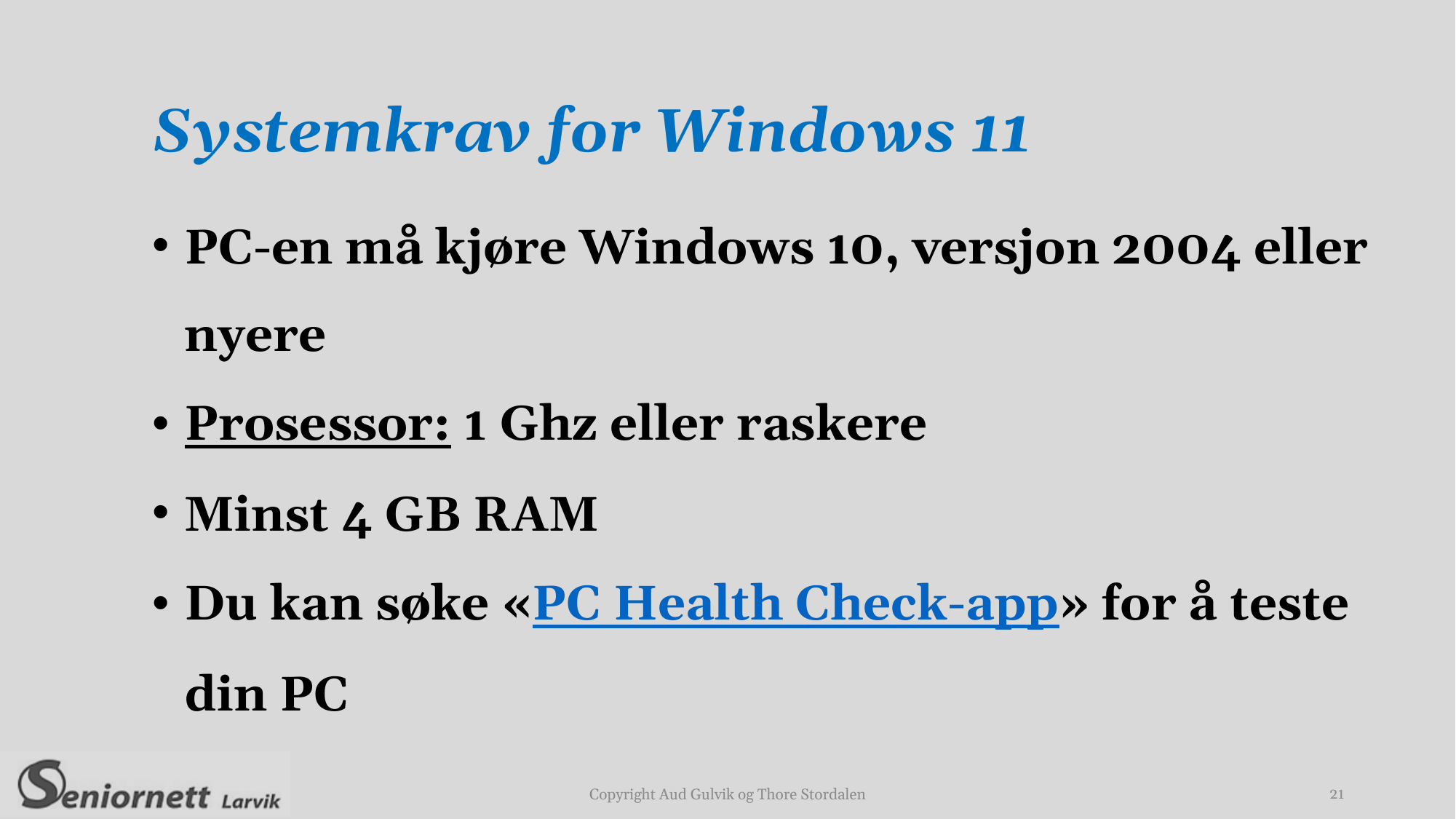

Systemkrav for Windows 11

PC-en må kjøre Windows 10, versjon 2004 eller nyere
Prosessor: 1 Ghz eller raskere
Minst 4 GB RAM
Du kan søke «PC Health Check-app» for å teste din PC
21
Copyright Aud Gulvik og Thore Stordalen